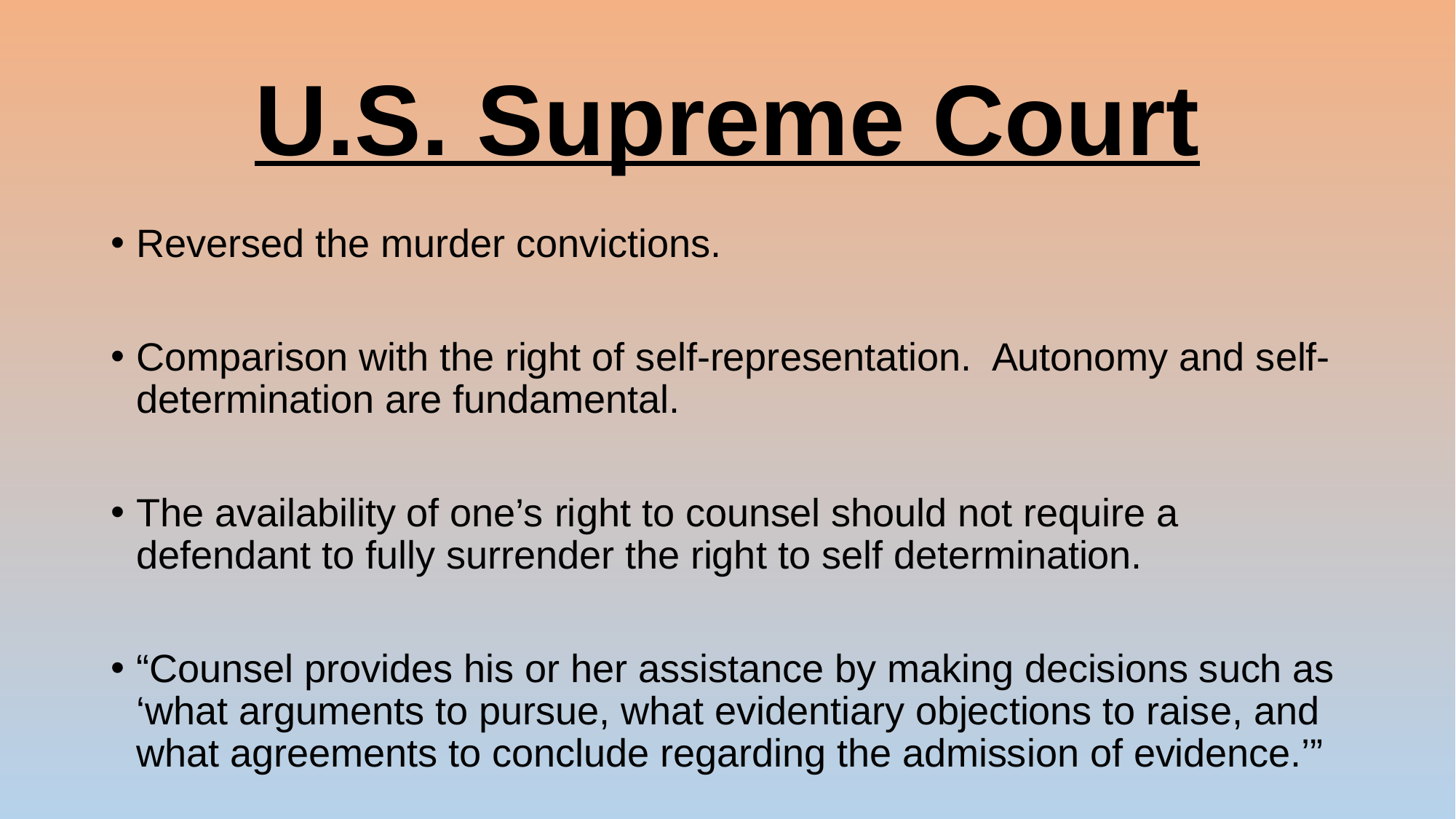

# U.S. Supreme Court
Reversed the murder convictions.

Comparison with the right of self-representation.  Autonomy and self-determination are fundamental.

The availability of one’s right to counsel should not require a defendant to fully surrender the right to self determination.

“Counsel provides his or her assistance by making decisions such as ‘what arguments to pursue, what evidentiary objections to raise, and what agreements to conclude regarding the admission of evidence.’”